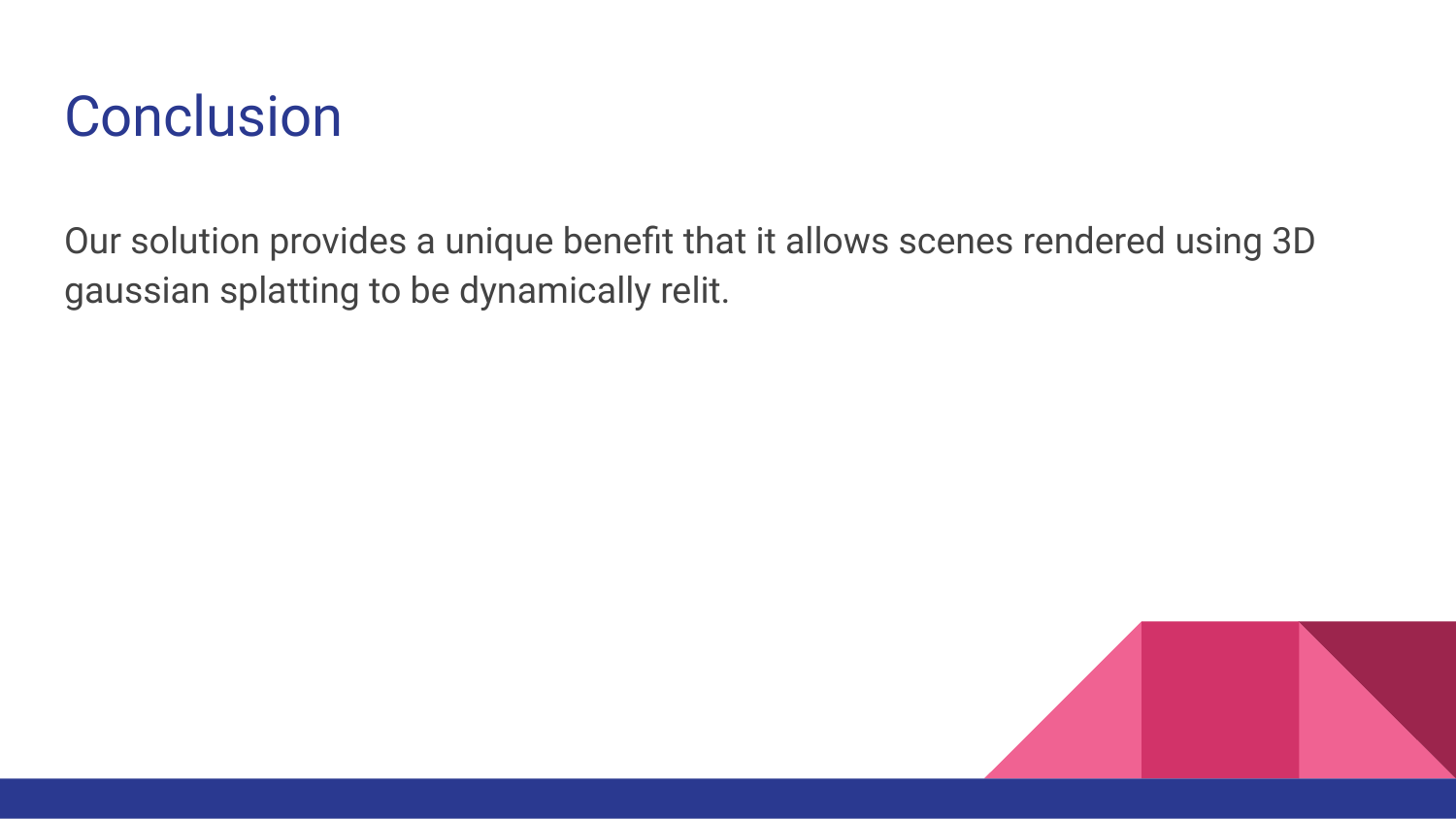

# Conclusion
Our solution provides a unique benefit that it allows scenes rendered using 3D gaussian splatting to be dynamically relit.